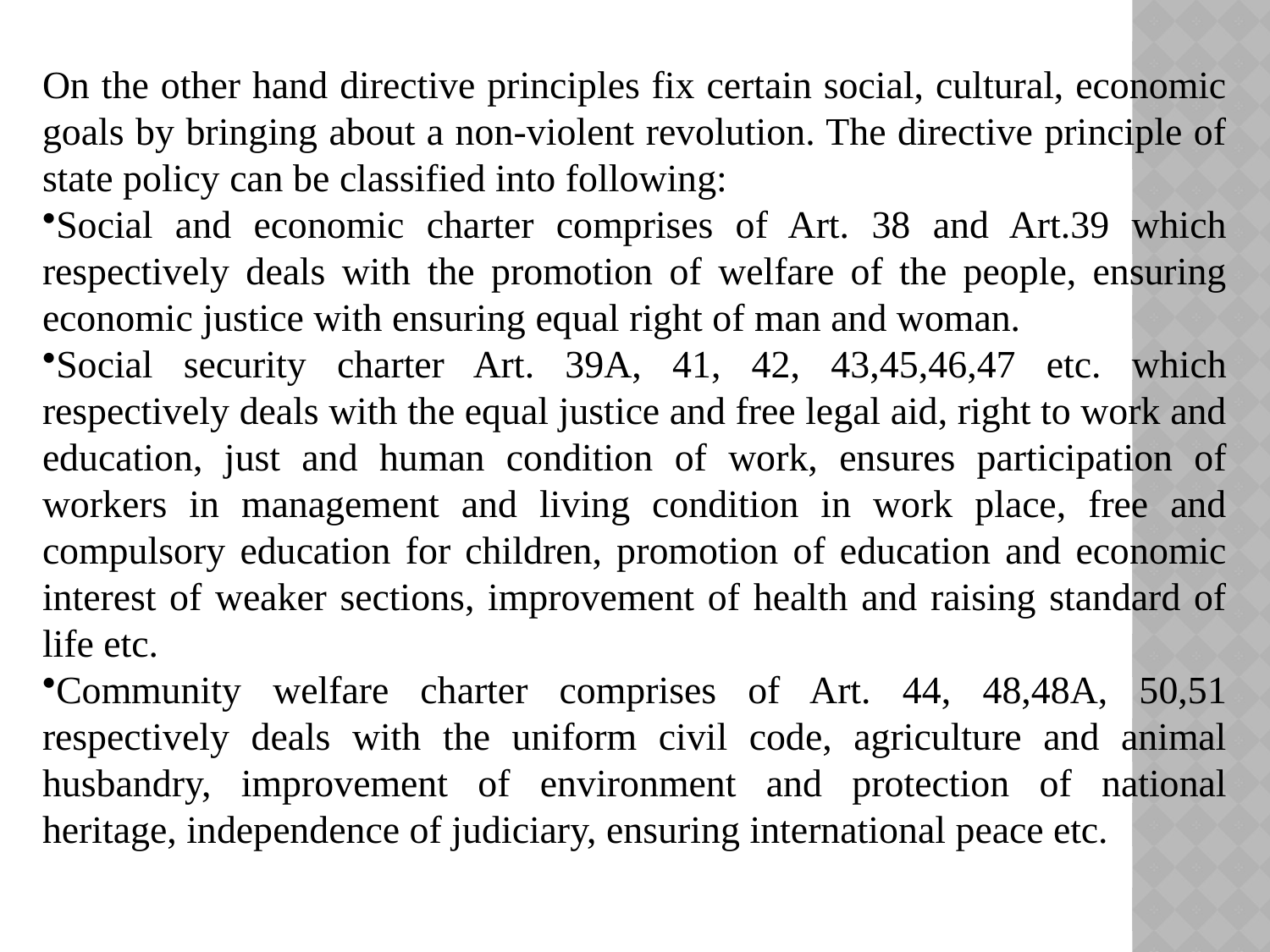

On the other hand directive principles fix certain social, cultural, economic goals by bringing about a non-violent revolution. The directive principle of state policy can be classified into following:
Social and economic charter comprises of Art. 38 and Art.39 which respectively deals with the promotion of welfare of the people, ensuring economic justice with ensuring equal right of man and woman.
Social security charter Art. 39A, 41, 42, 43,45,46,47 etc. which respectively deals with the equal justice and free legal aid, right to work and education, just and human condition of work, ensures participation of workers in management and living condition in work place, free and compulsory education for children, promotion of education and economic interest of weaker sections, improvement of health and raising standard of life etc.
Community welfare charter comprises of Art. 44, 48,48A, 50,51 respectively deals with the uniform civil code, agriculture and animal husbandry, improvement of environment and protection of national heritage, independence of judiciary, ensuring international peace etc.